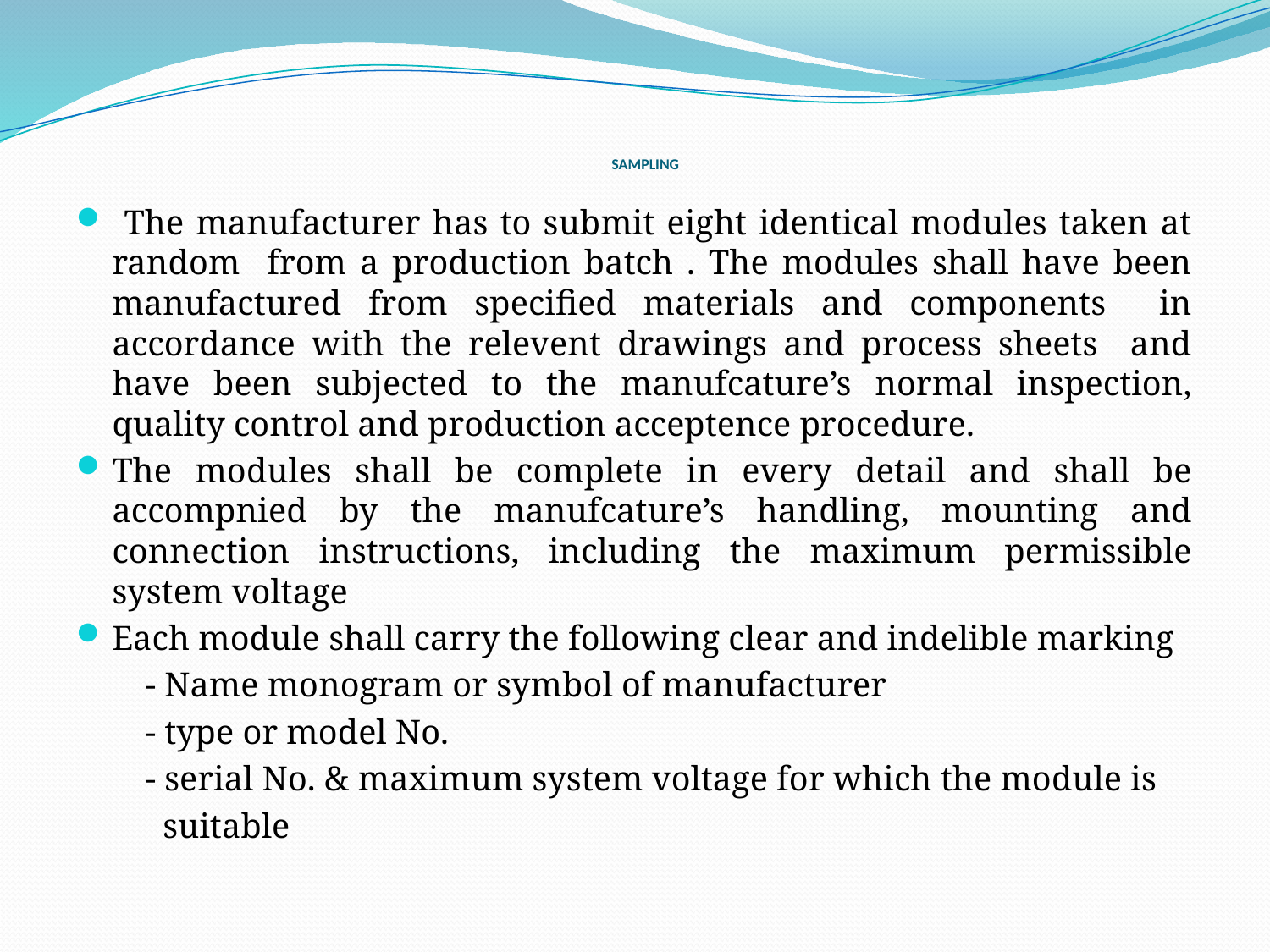

# SAMPLING

 The manufacturer has to submit eight identical modules taken at random  from a production batch . The modules shall have been manufactured from specified materials and components  in accordance with the relevent drawings and process sheets  and have been subjected to the manufcature’s normal inspection, quality control and production acceptence procedure.
The modules shall be complete in every detail and shall be accompnied by the manufcature’s handling, mounting and connection instructions, including the maximum permissible system voltage
Each module shall carry the following clear and indelible marking
        - Name monogram or symbol of manufacturer
        - type or model No.
        - serial No. & maximum system voltage for which the module is
          suitable